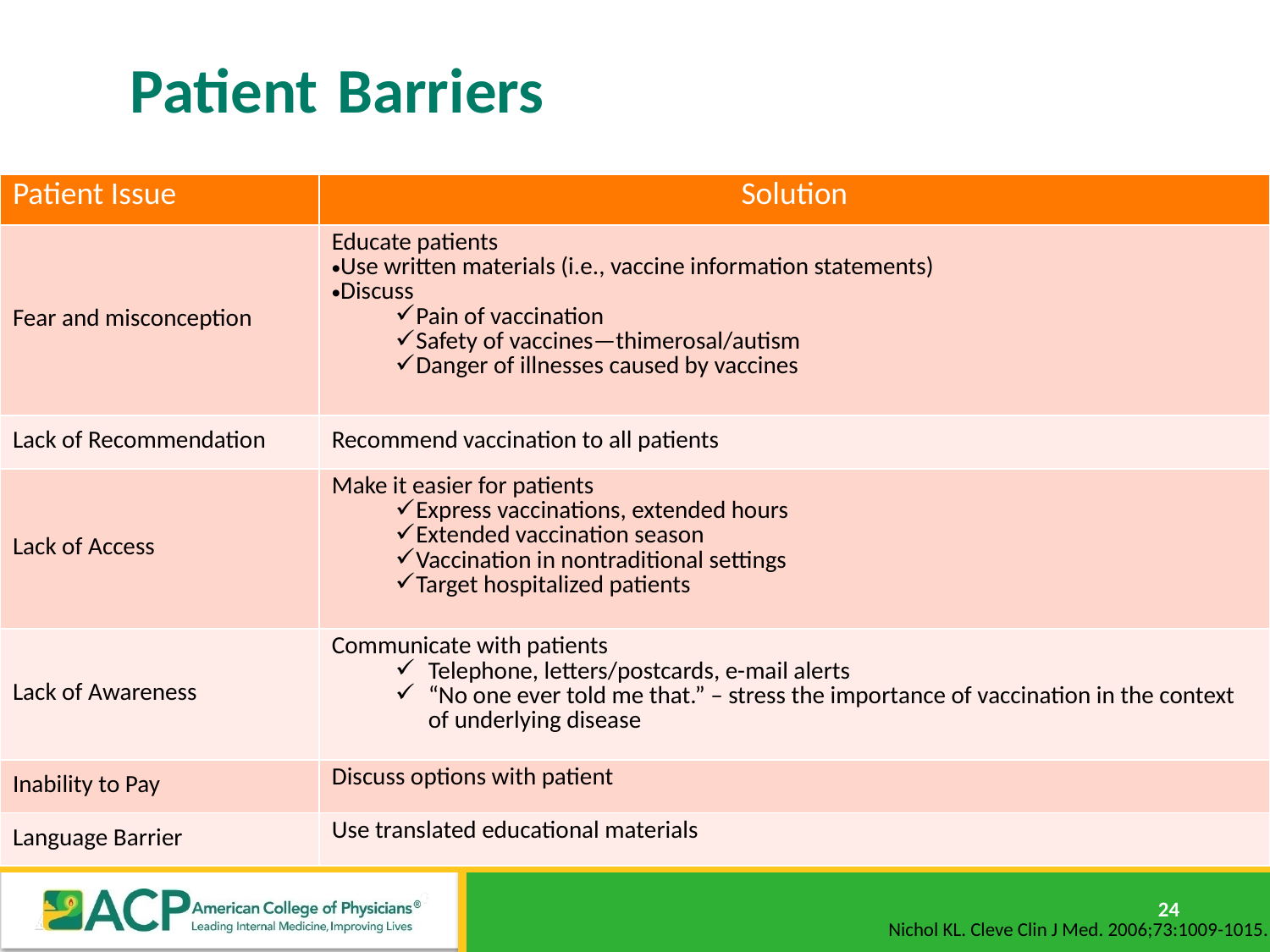

Patient Barriers
| Patient Issue | Solution |
| --- | --- |
| Fear and misconception | Educate patients Use written materials (i.e., vaccine information statements) Discuss Pain of vaccination Safety of vaccines—thimerosal/autism Danger of illnesses caused by vaccines |
| Lack of Recommendation | Recommend vaccination to all patients |
| Lack of Access | Make it easier for patients Express vaccinations, extended hours Extended vaccination season Vaccination in nontraditional settings Target hospitalized patients |
| Lack of Awareness | Communicate with patients Telephone, letters/postcards, e-mail alerts “No one ever told me that.” – stress the importance of vaccination in the context of underlying disease |
| Inability to Pay | Discuss options with patient |
| Language Barrier | Use translated educational materials |
Nichol KL. Cleve Clin J Med. 2006;73:1009-1015.